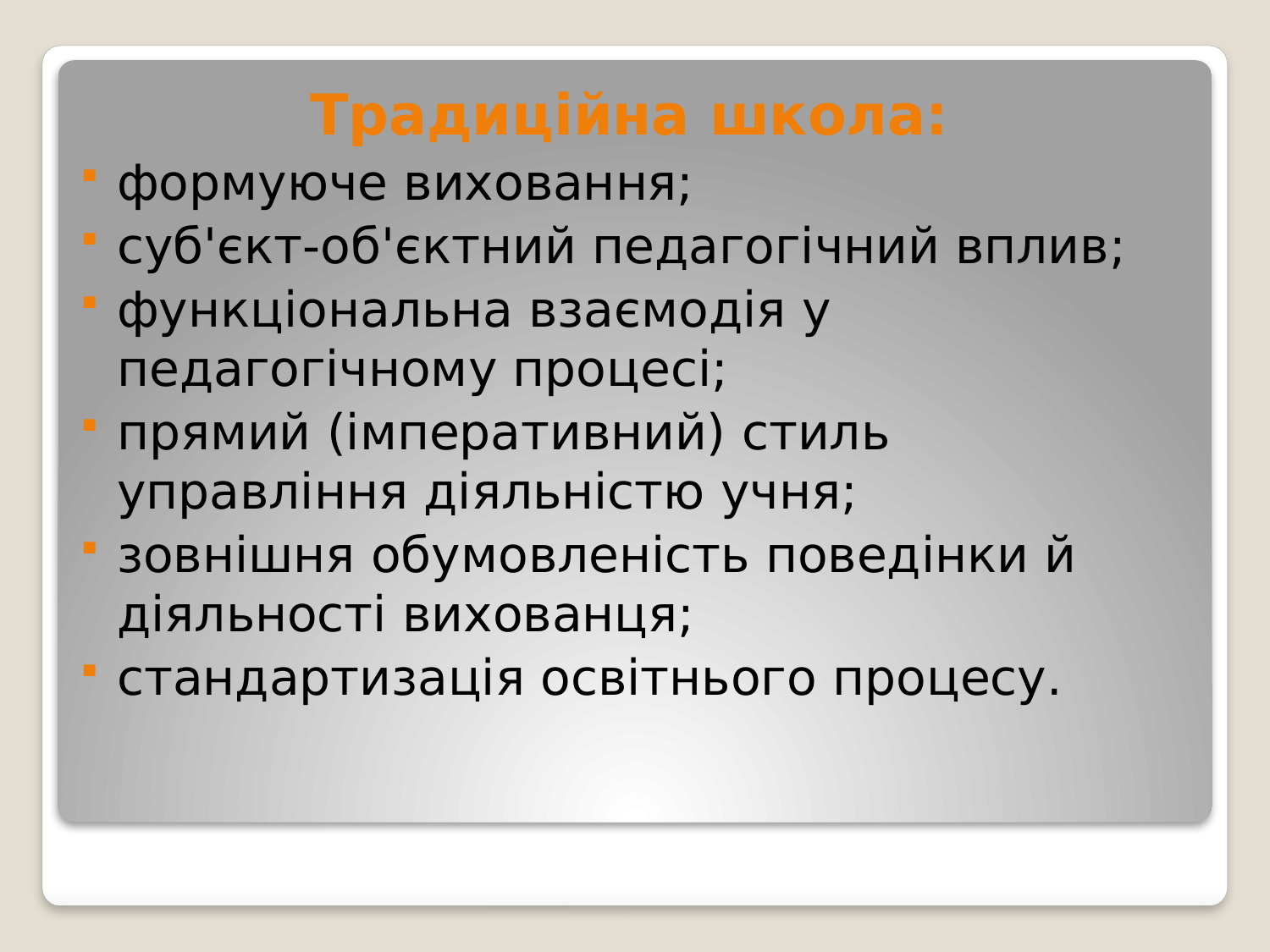

Традиційна школа:
формуюче виховання;
суб'єкт-об'єктний педагогічний вплив;
функціональна взаємодія у педагогічному процесі;
прямий (імперативний) стиль управління діяльністю учня;
зовнішня обумовленість поведінки й діяльності вихованця;
стандартизація освітнього процесу.